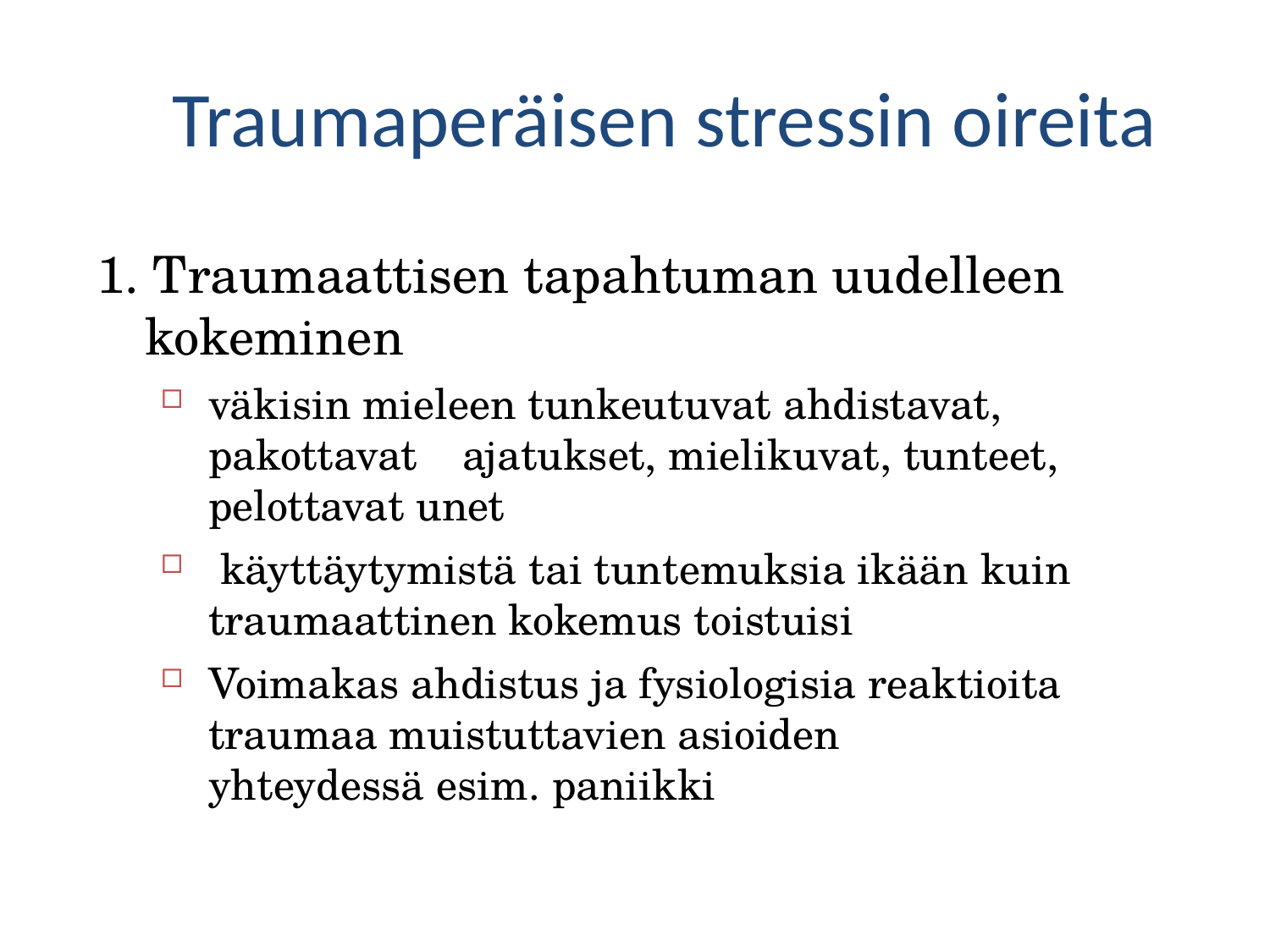

Traumaperäisen stressin oireita
1. Traumaattisen tapahtuman uudelleen kokeminen
väkisin mieleen tunkeutuvat ahdistavat, 	pakottavat 	ajatukset, mielikuvat, tunteet, 	pelottavat unet
 käyttäytymistä tai tuntemuksia ikään kuin 	traumaattinen kokemus toistuisi
Voimakas ahdistus ja fysiologisia reaktioita 	traumaa muistuttavien asioiden 	yhteydessä esim. paniikki

41